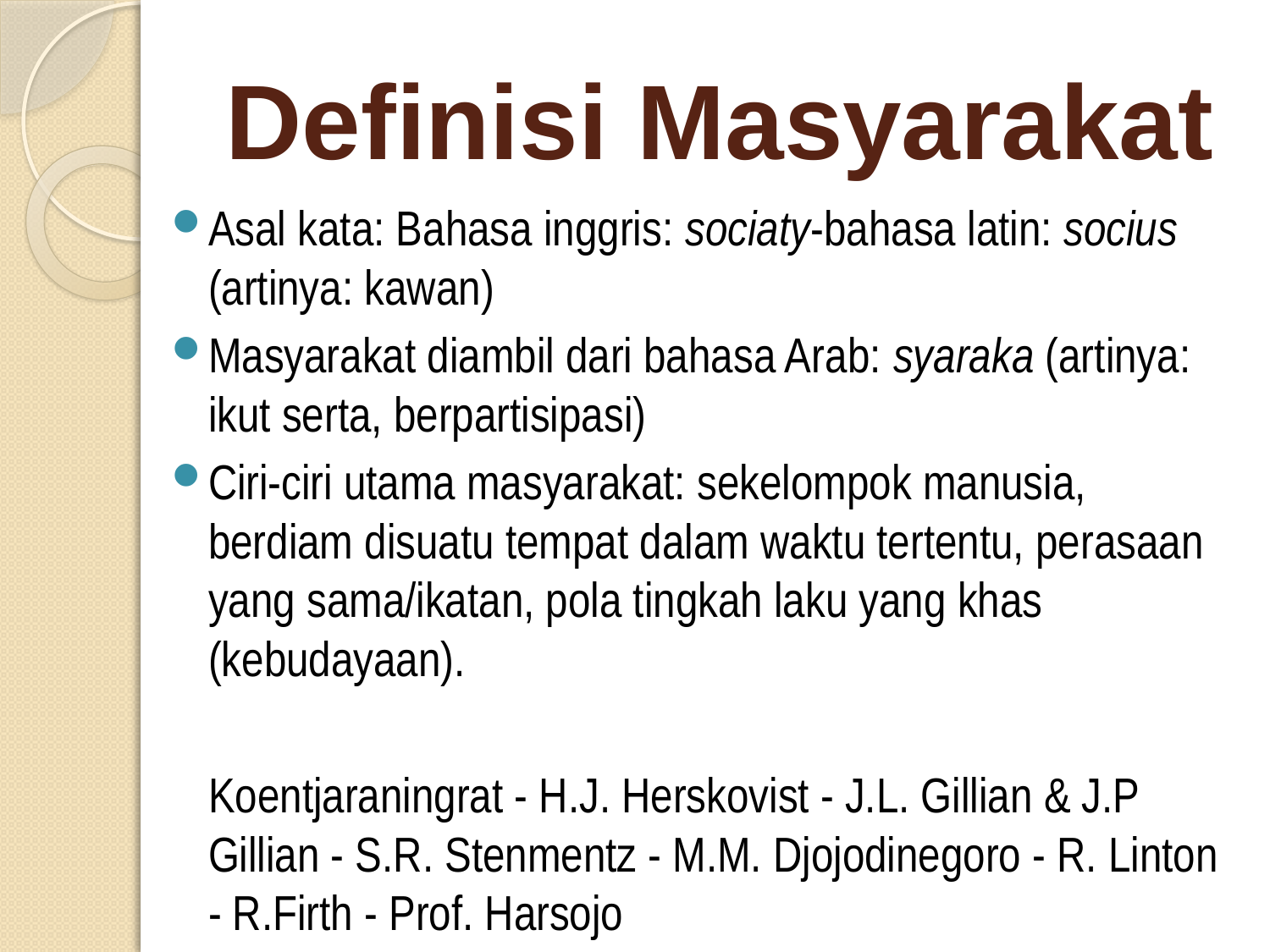

# Definisi Masyarakat
Asal kata: Bahasa inggris: sociaty-bahasa latin: socius (artinya: kawan)
Masyarakat diambil dari bahasa Arab: syaraka (artinya: ikut serta, berpartisipasi)
Ciri-ciri utama masyarakat: sekelompok manusia, berdiam disuatu tempat dalam waktu tertentu, perasaan yang sama/ikatan, pola tingkah laku yang khas (kebudayaan).

	Koentjaraningrat - H.J. Herskovist - J.L. Gillian & J.P Gillian - S.R. Stenmentz - M.M. Djojodinegoro - R. Linton - R.Firth - Prof. Harsojo